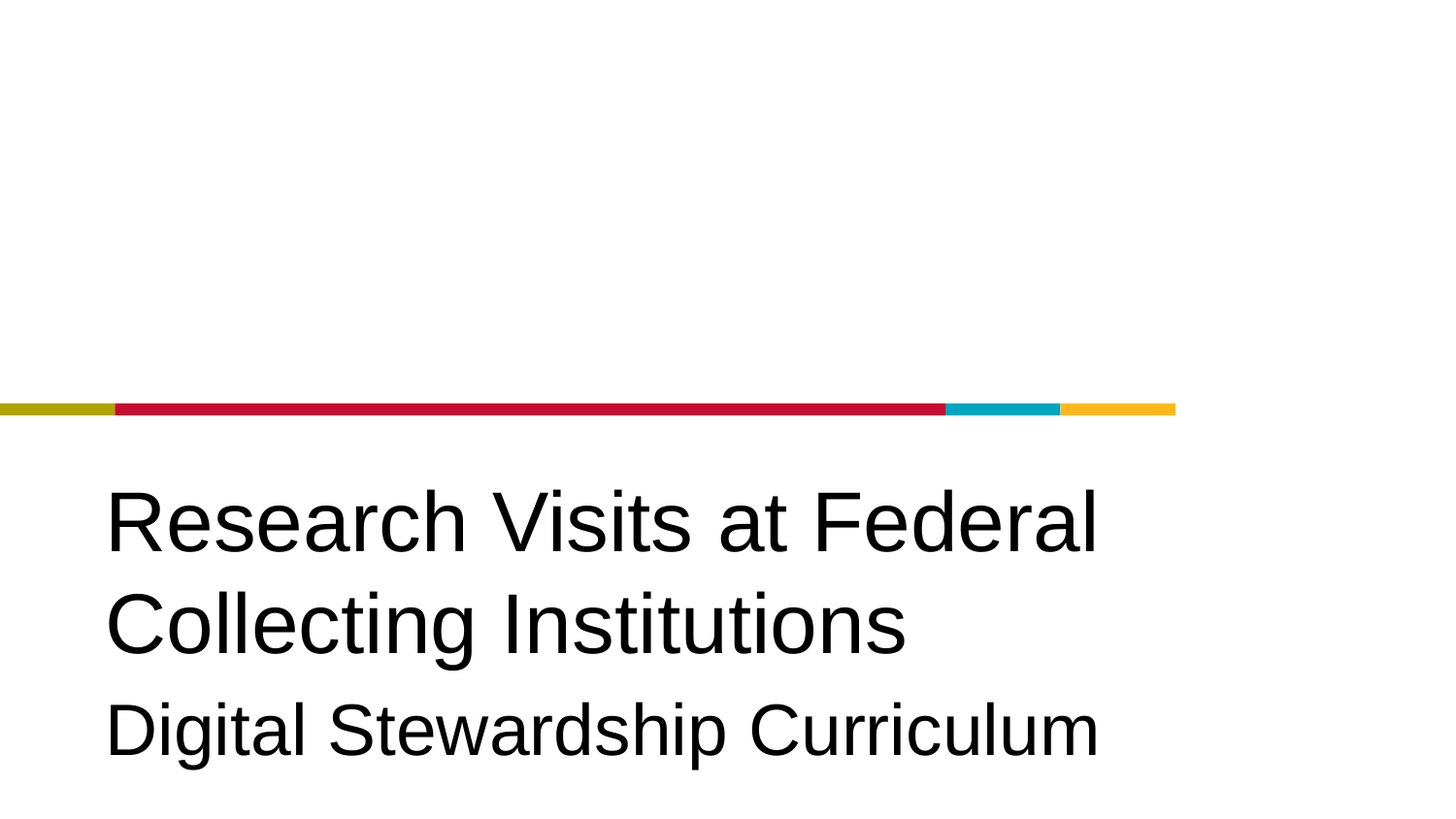

# Research Visits at Federal Collecting Institutions
Digital Stewardship Curriculum